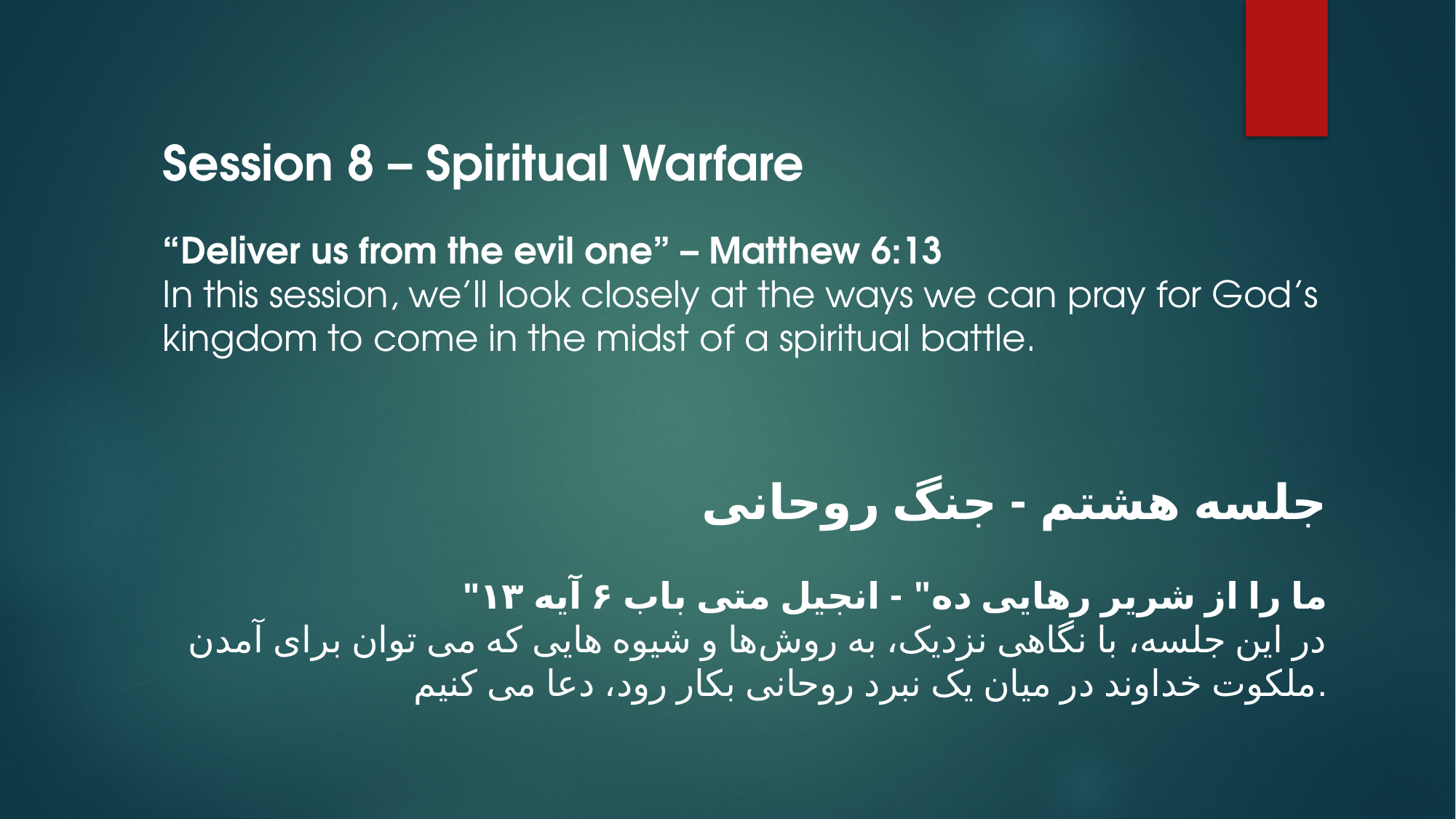

Session 8 – Spiritual Warfare

“Deliver us from the evil one” – Matthew 6:13
In this session, we’ll look closely at the ways we can pray for God’s kingdom to come in the midst of a spiritual battle.
جلسه هشتم - جنگ روحانی

"ما را از شریر رهایی ده" - انجیل متی باب ۶ آیه ۱۳
در این جلسه، با نگاهی نزدیک، به روش‌ها و شیوه هایی که می توان برای آمدن ملکوت خداوند در میان یک نبرد روحانی بکار رود، دعا می کنیم.